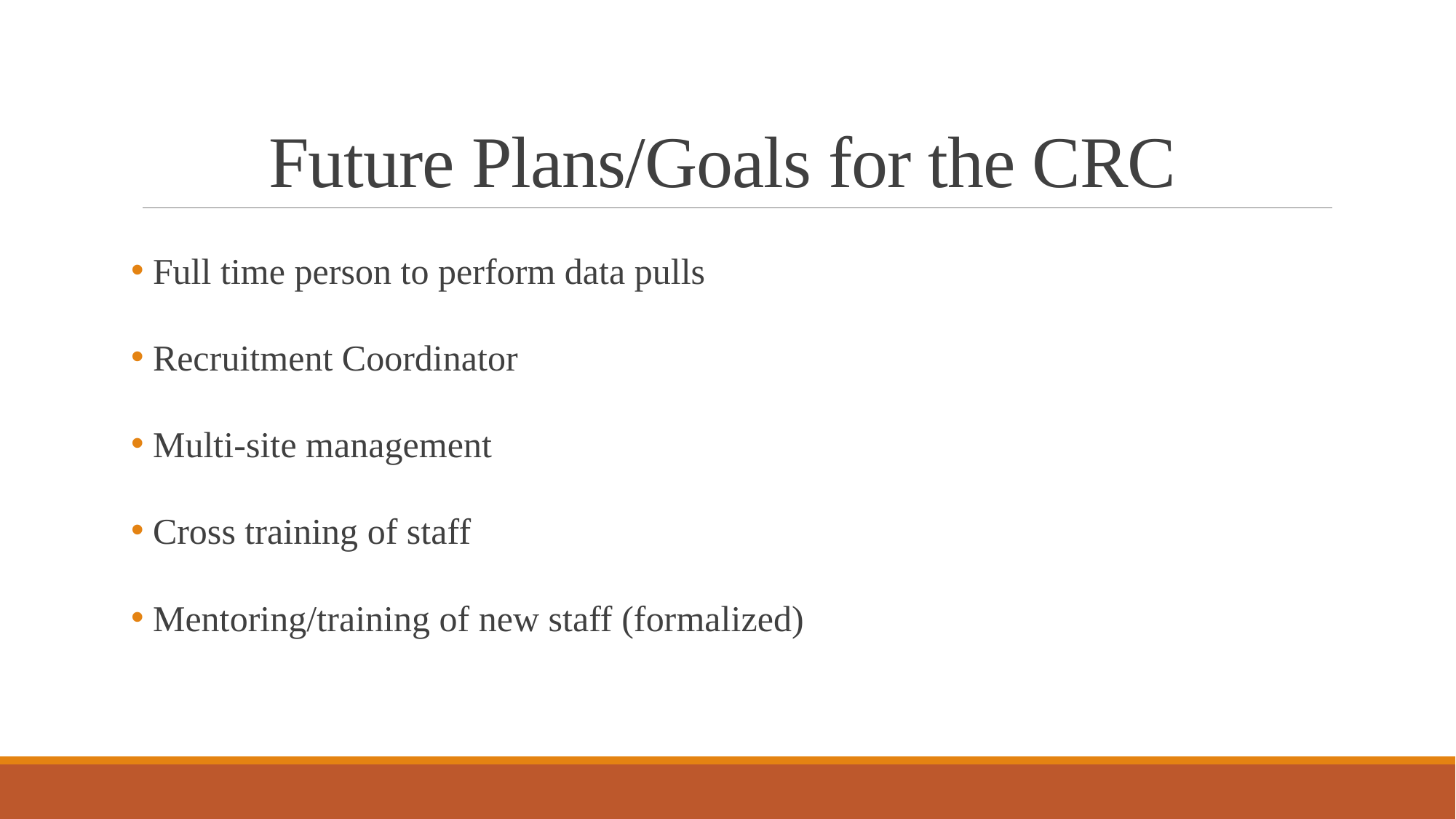

# Future Plans/Goals for the CRC
 Full time person to perform data pulls
 Recruitment Coordinator
 Multi-site management
 Cross training of staff
 Mentoring/training of new staff (formalized)